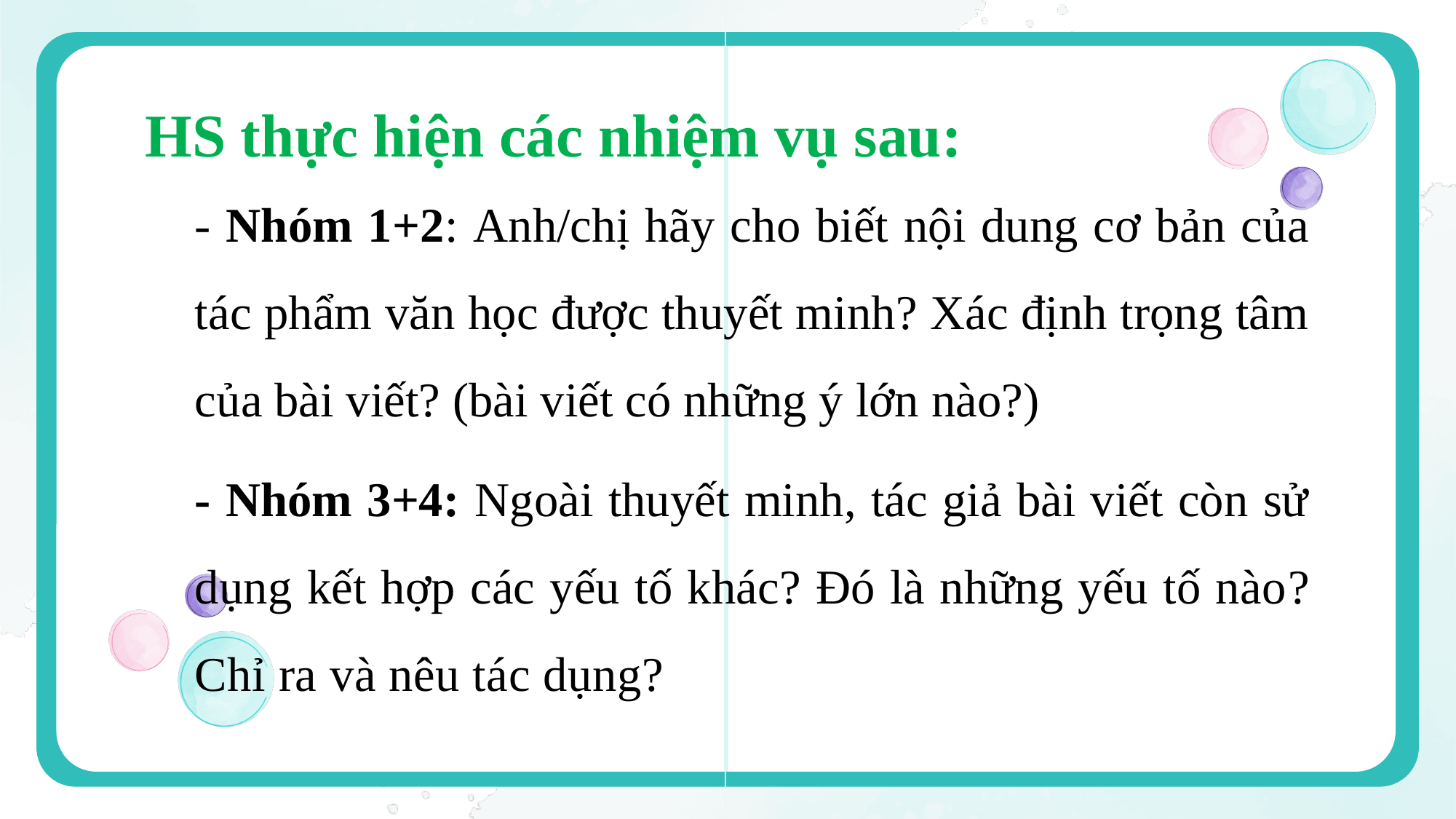

HS thực hiện các nhiệm vụ sau:
- Nhóm 1+2: Anh/chị hãy cho biết nội dung cơ bản của tác phẩm văn học được thuyết minh? Xác định trọng tâm của bài viết? (bài viết có những ý lớn nào?)
- Nhóm 3+4: Ngoài thuyết minh, tác giả bài viết còn sử dụng kết hợp các yếu tố khác? Đó là những yếu tố nào? Chỉ ra và nêu tác dụng?